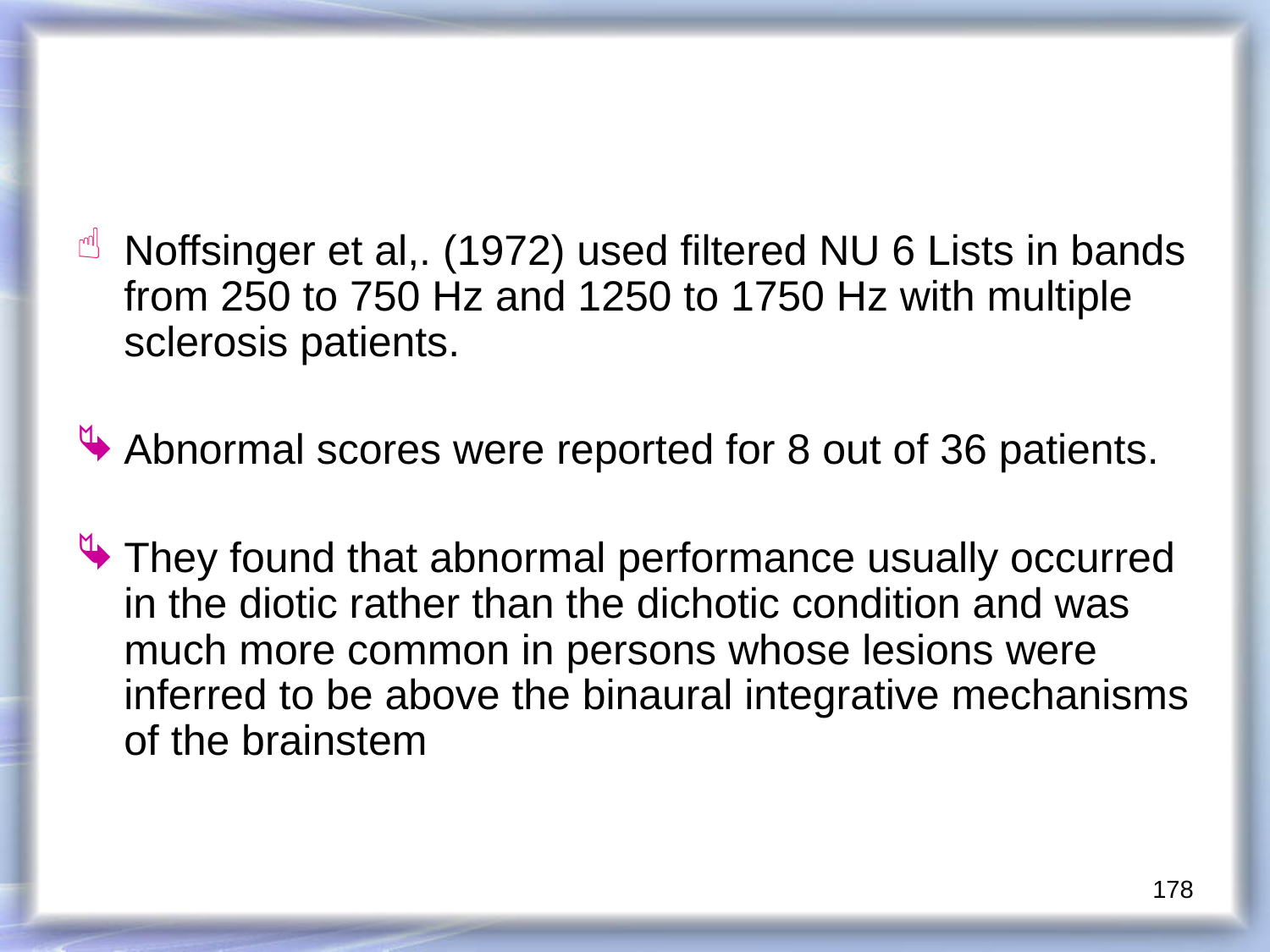

Noffsinger et al,. (1972) used filtered NU 6 Lists in bands from 250 to 750 Hz and 1250 to 1750 Hz with multiple sclerosis patients.

Abnormal scores were reported for 8 out of 36 patients.

They found that abnormal performance usually occurred in the diotic rather than the dichotic condition and was much more common in persons whose lesions were inferred to be above the binaural integrative mechanisms of the brainstem
178